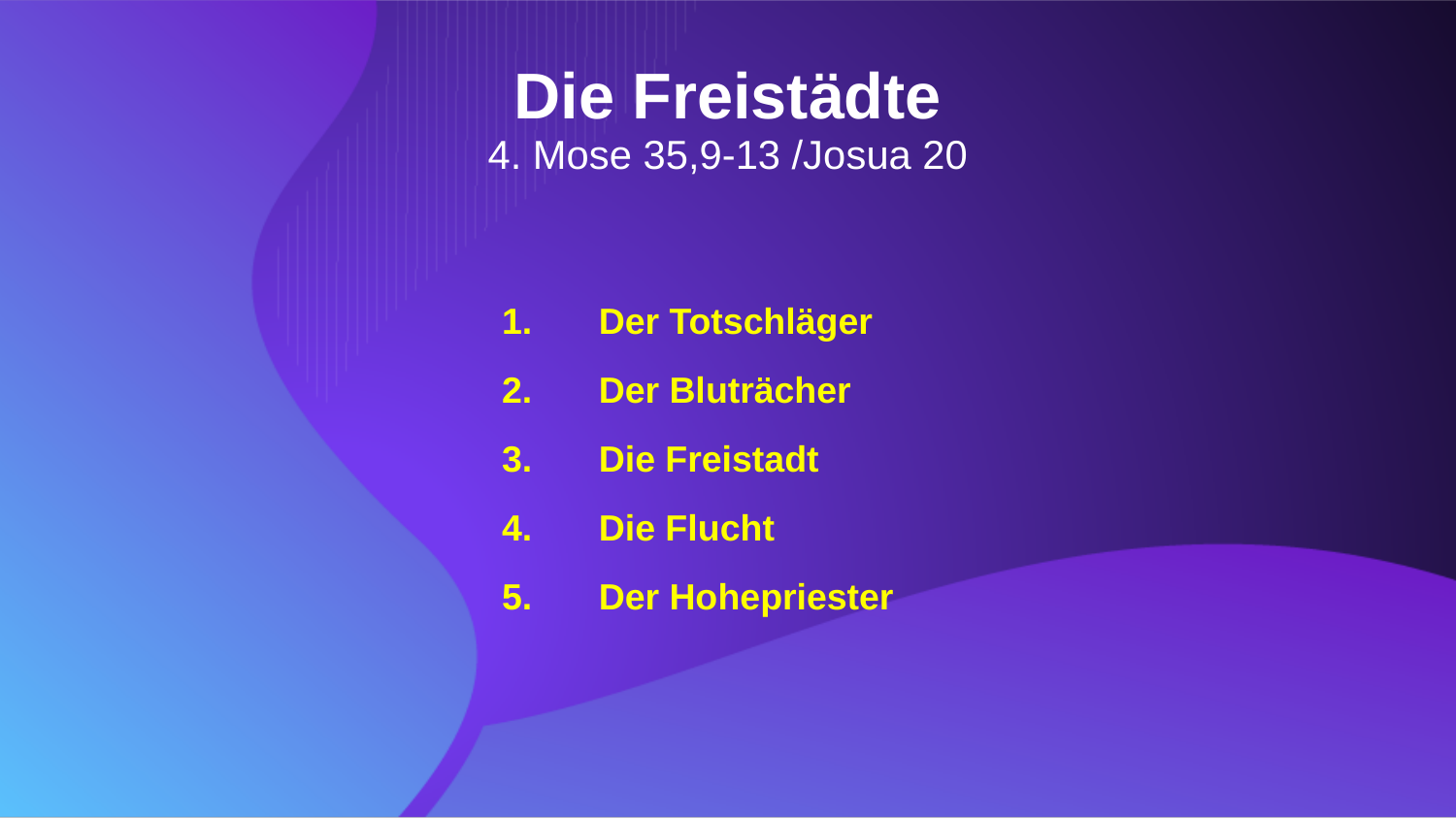

Die Freistädte
4. Mose 35,9-13 /Josua 20
Der Totschläger
Der Bluträcher
Die Freistadt
Die Flucht
Der Hohepriester